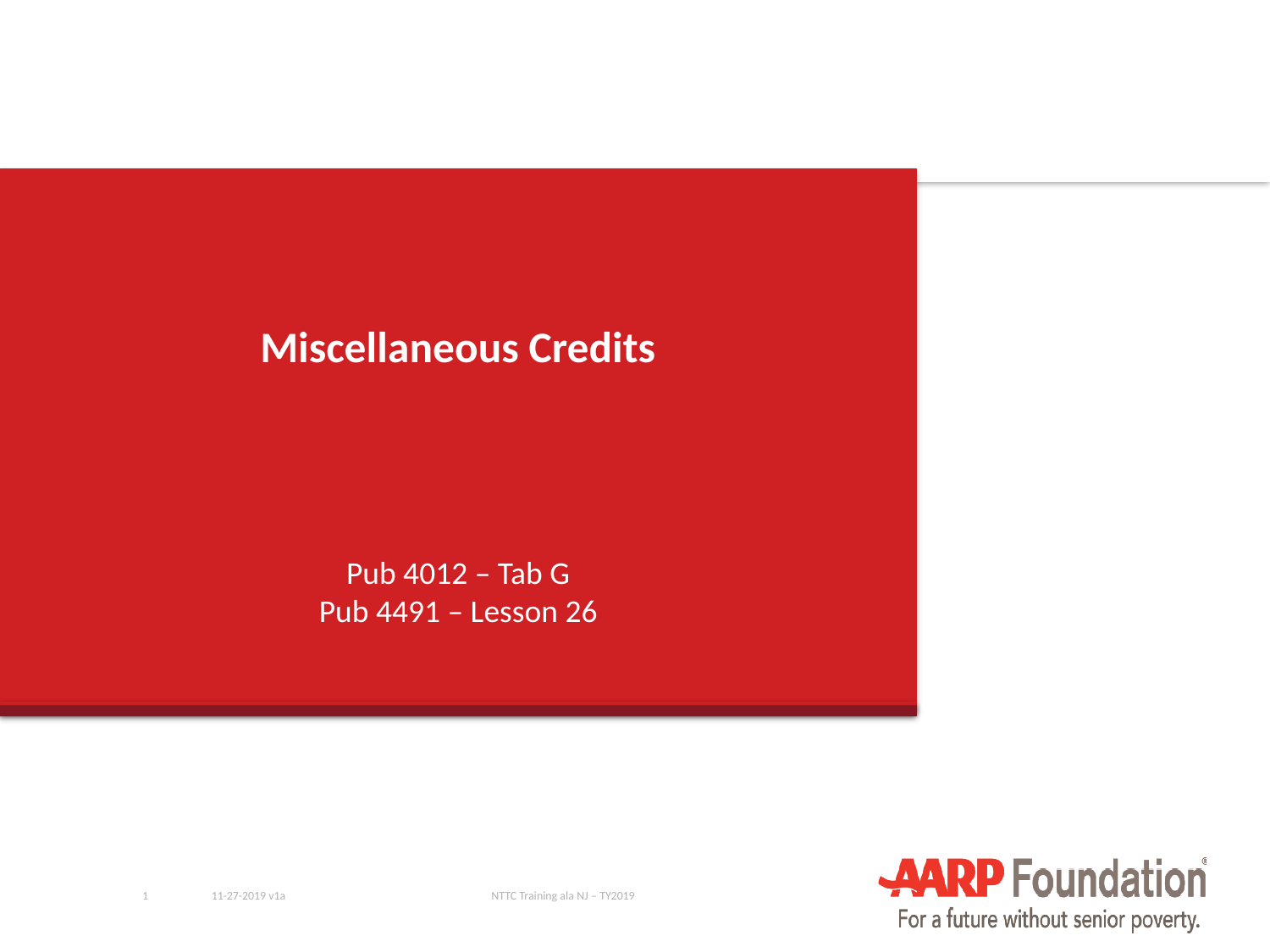

# Miscellaneous Credits
Pub 4012 – Tab G
Pub 4491 – Lesson 26
1
11-27-2019 v1a
NTTC Training ala NJ – TY2019